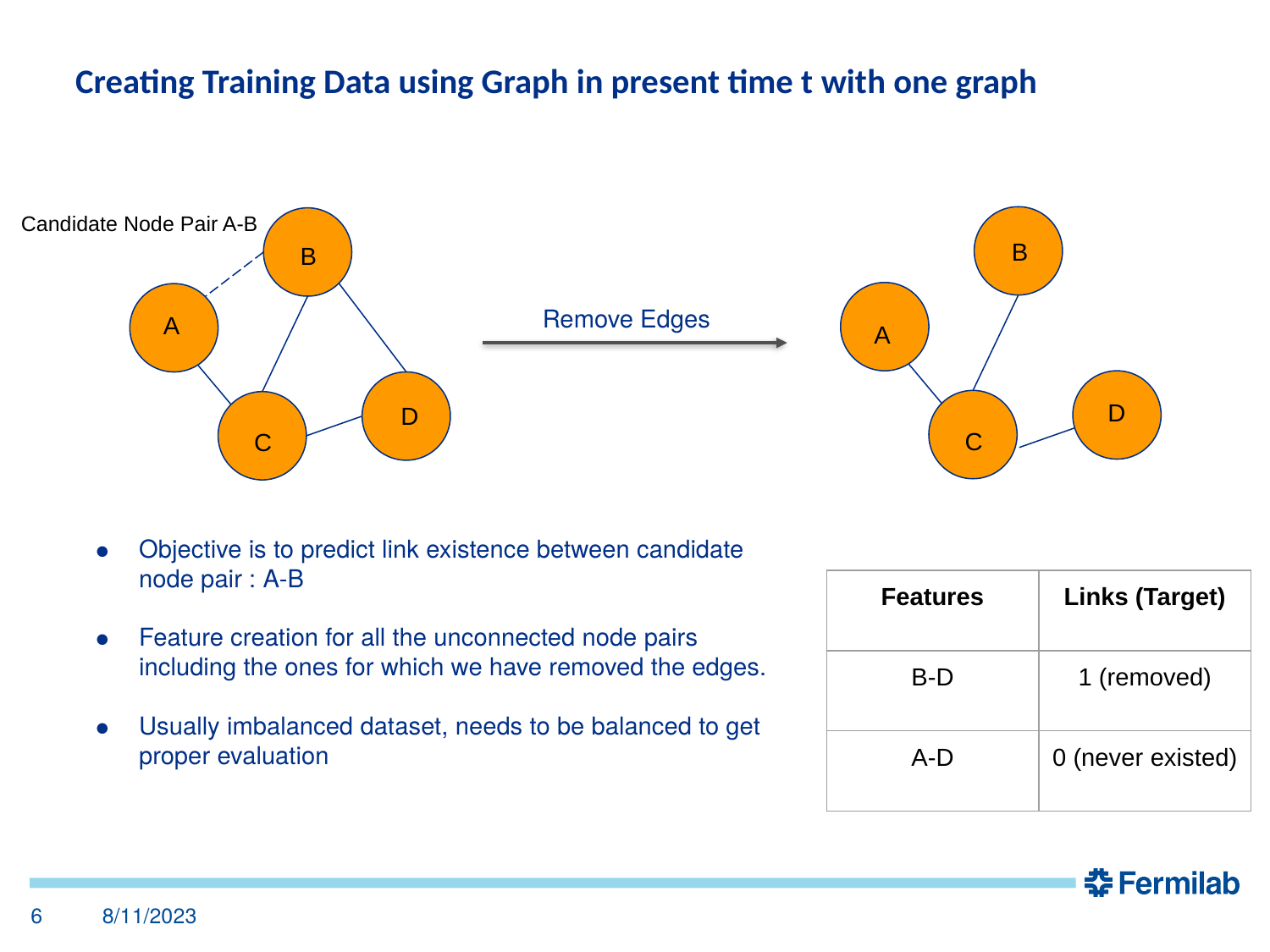

Creating Training Data using Graph in present time t with one graph

Candidate Node Pair A-B

B
B

Remove Edges
A
A

D
D

C
C
Objective is to predict link existence between candidate node pair : A-B

Feature creation for all the unconnected node pairs including the ones for which we have removed the edges.

Usually imbalanced dataset, needs to be balanced to get proper evaluation

| Features | Links (Target) |
| --- | --- |
| B-D | 1 (removed) |
| A-D | 0 (never existed) |
6
8/11/2023